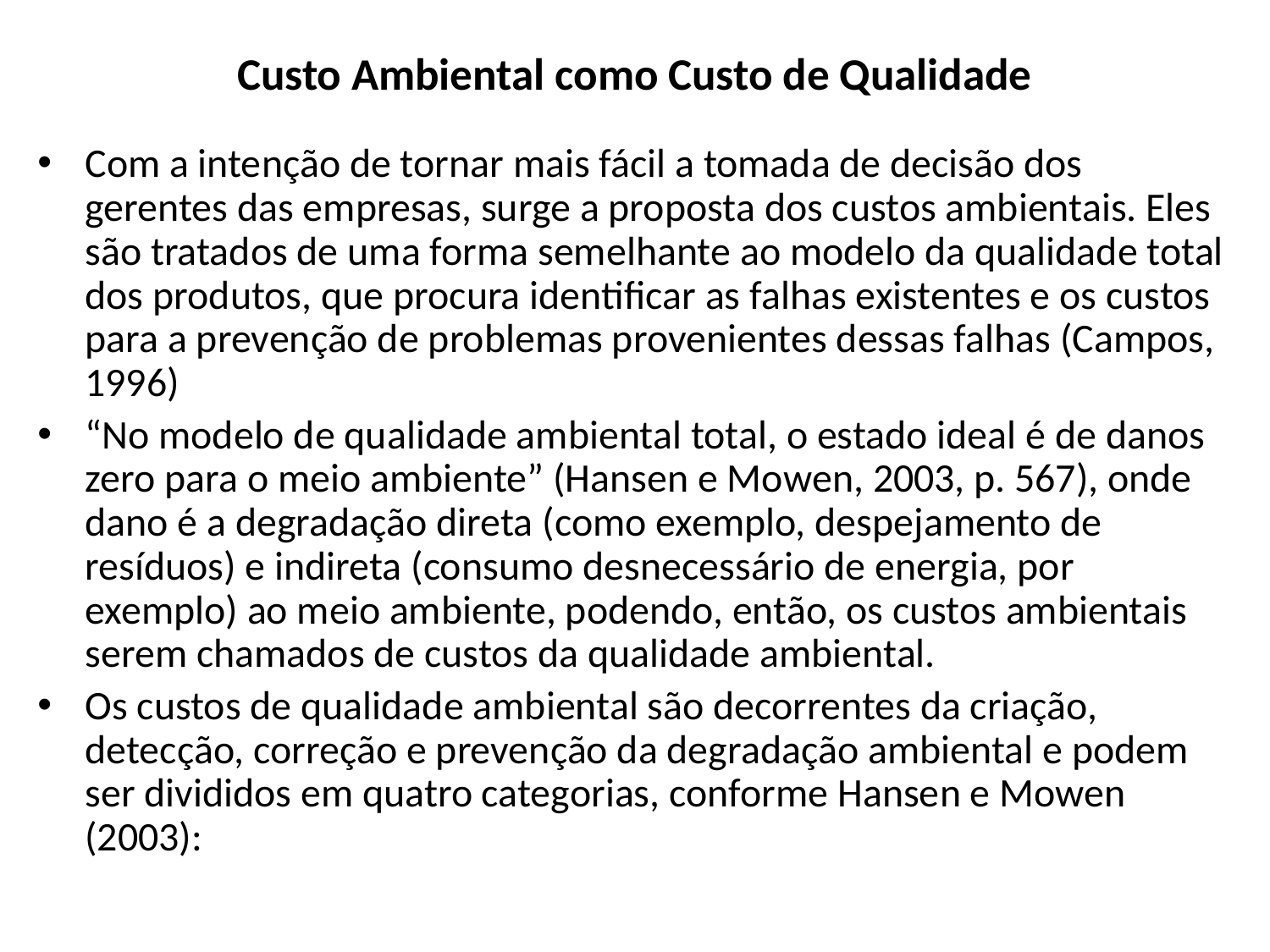

# Custo Ambiental como Custo de Qualidade
Com a intenção de tornar mais fácil a tomada de decisão dos gerentes das empresas, surge a proposta dos custos ambientais. Eles são tratados de uma forma semelhante ao modelo da qualidade total dos produtos, que procura identificar as falhas existentes e os custos para a prevenção de problemas provenientes dessas falhas (Campos, 1996)
“No modelo de qualidade ambiental total, o estado ideal é de danos zero para o meio ambiente” (Hansen e Mowen, 2003, p. 567), onde dano é a degradação direta (como exemplo, despejamento de resíduos) e indireta (consumo desnecessário de energia, por exemplo) ao meio ambiente, podendo, então, os custos ambientais serem chamados de custos da qualidade ambiental.
Os custos de qualidade ambiental são decorrentes da criação, detecção, correção e prevenção da degradação ambiental e podem ser divididos em quatro categorias, conforme Hansen e Mowen (2003):